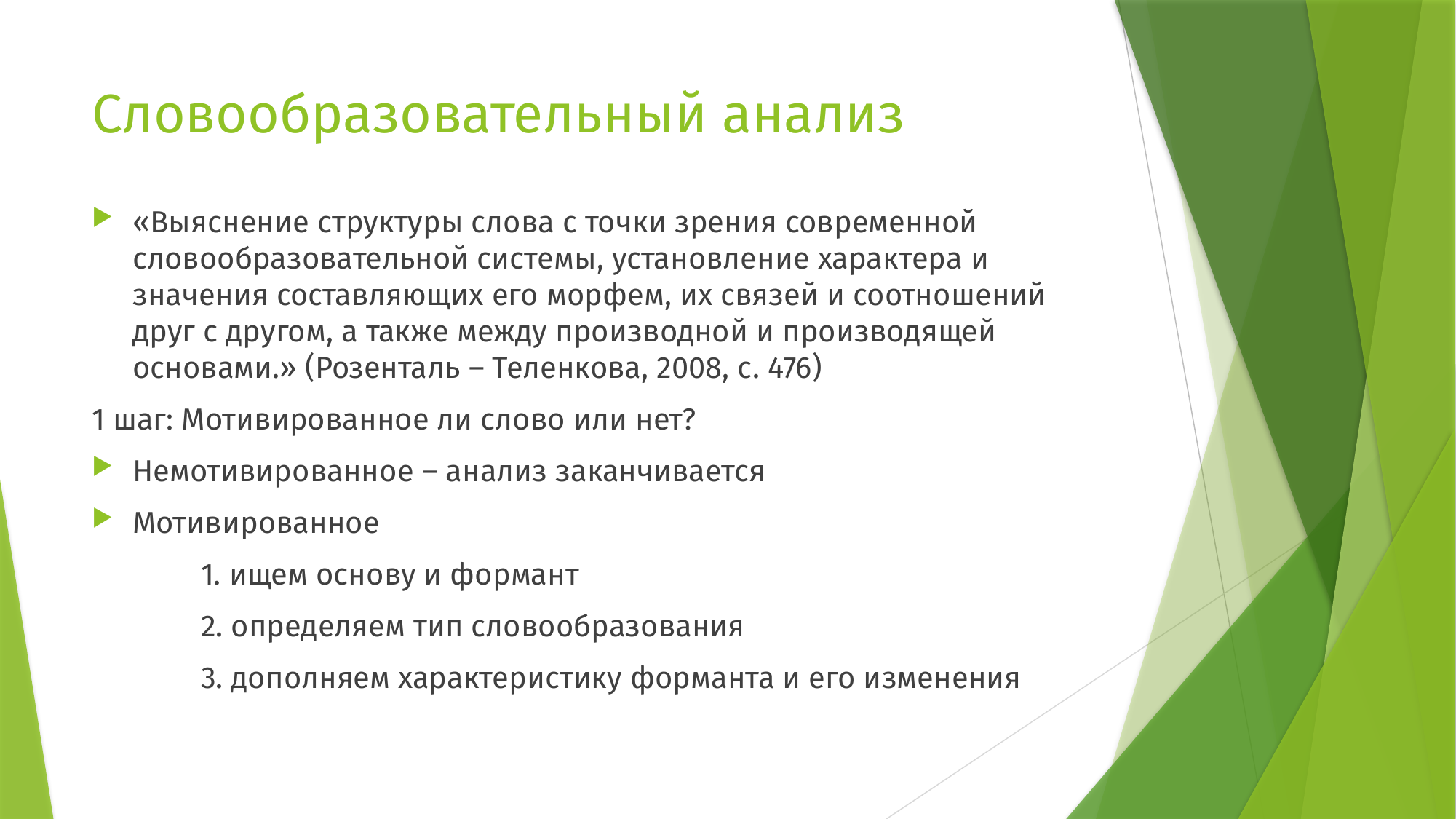

# Словообразовательный анализ
«Выяснение структуры слова с точки зрения современной словообразовательной системы, установление характера и значения составляющих его морфем, их связей и соотношений друг с другом, а также между производной и производящей основами.» (Розенталь – Теленкова, 2008, с. 476)
1 шаг: Мотивированное ли слово или нет?
Немотивированное – анализ заканчивается
Мотивированное
	1. ищем основу и формант
	2. определяем тип словообразования
	3. дополняем характеристику форманта и его изменения